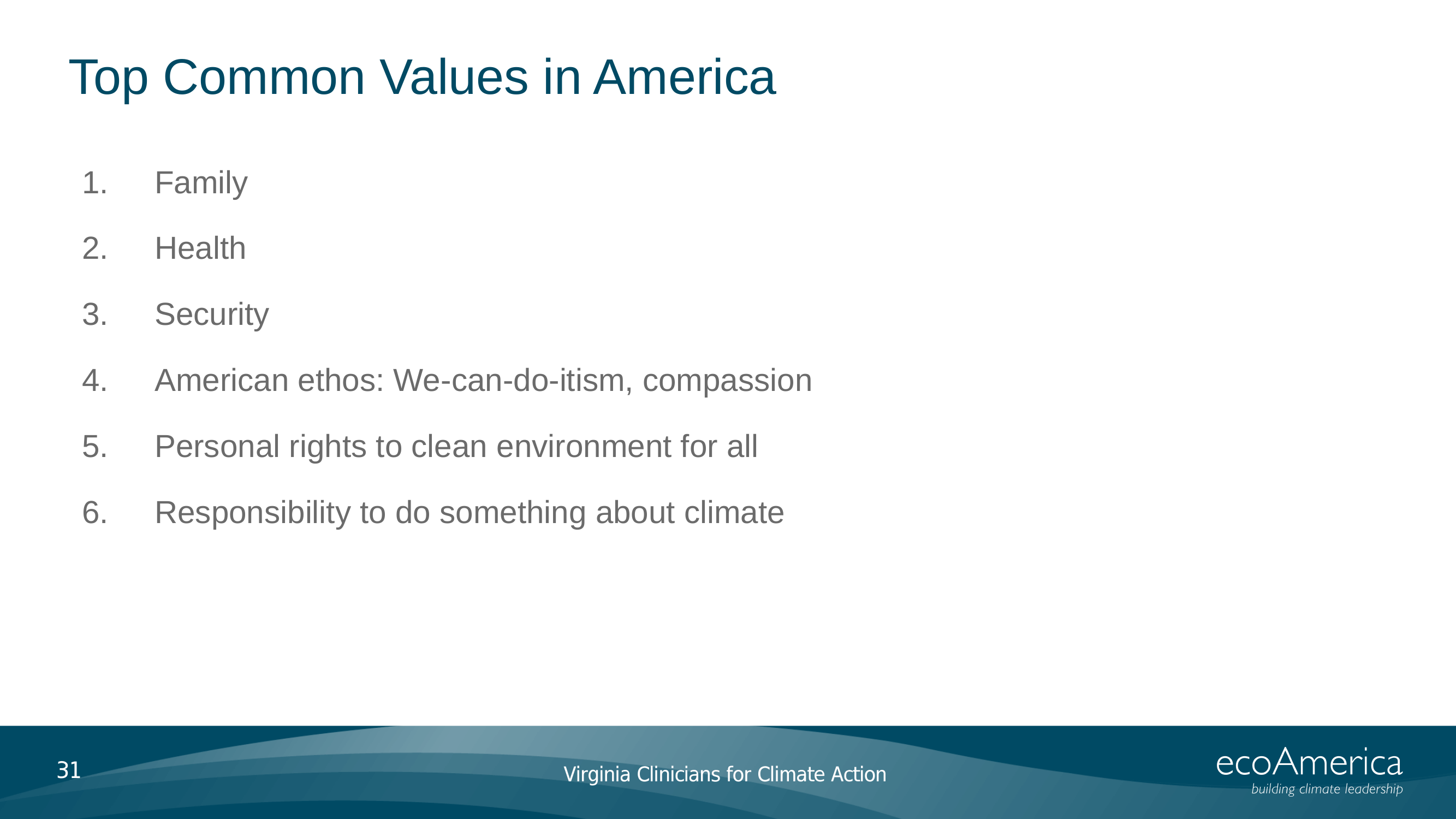

# Top Common Values in America
Family
Health
Security
American ethos: We-can-do-itism, compassion
Personal rights to clean environment for all
Responsibility to do something about climate